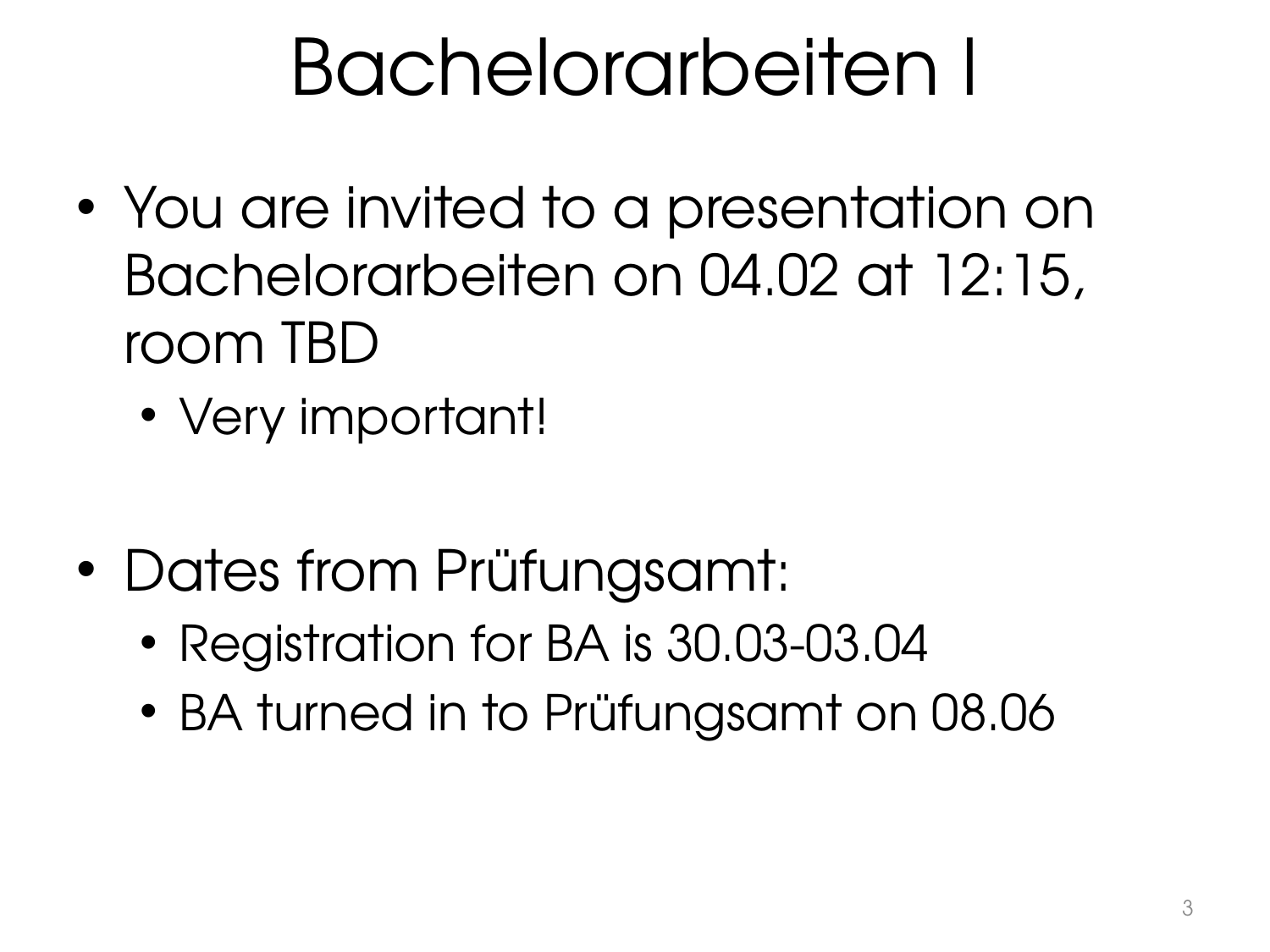

# Bachelorarbeiten I
You are invited to a presentation on Bachelorarbeiten on 04.02 at 12:15, room TBD
Very important!

Dates from Prüfungsamt:
Registration for BA is 30.03-03.04
BA turned in to Prüfungsamt on 08.06
3